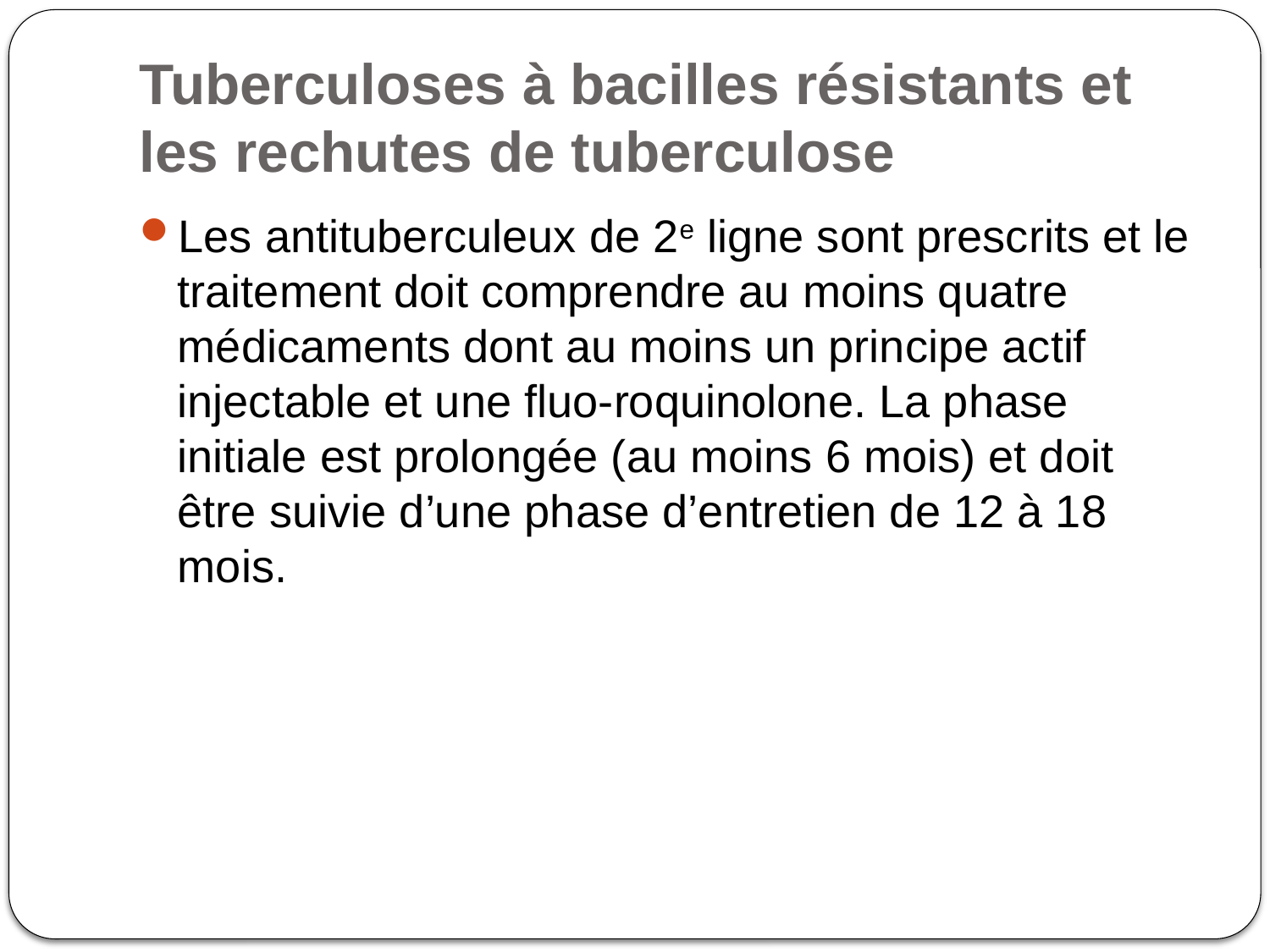

# Tuberculoses à bacilles résistants et les rechutes de tuberculose
Les antituberculeux de 2e ligne sont prescrits et le traitement doit comprendre au moins quatre médicaments dont au moins un principe actif injectable et une fluo-roquinolone. La phase initiale est prolongée (au moins 6 mois) et doit être suivie d’une phase d’entretien de 12 à 18 mois.